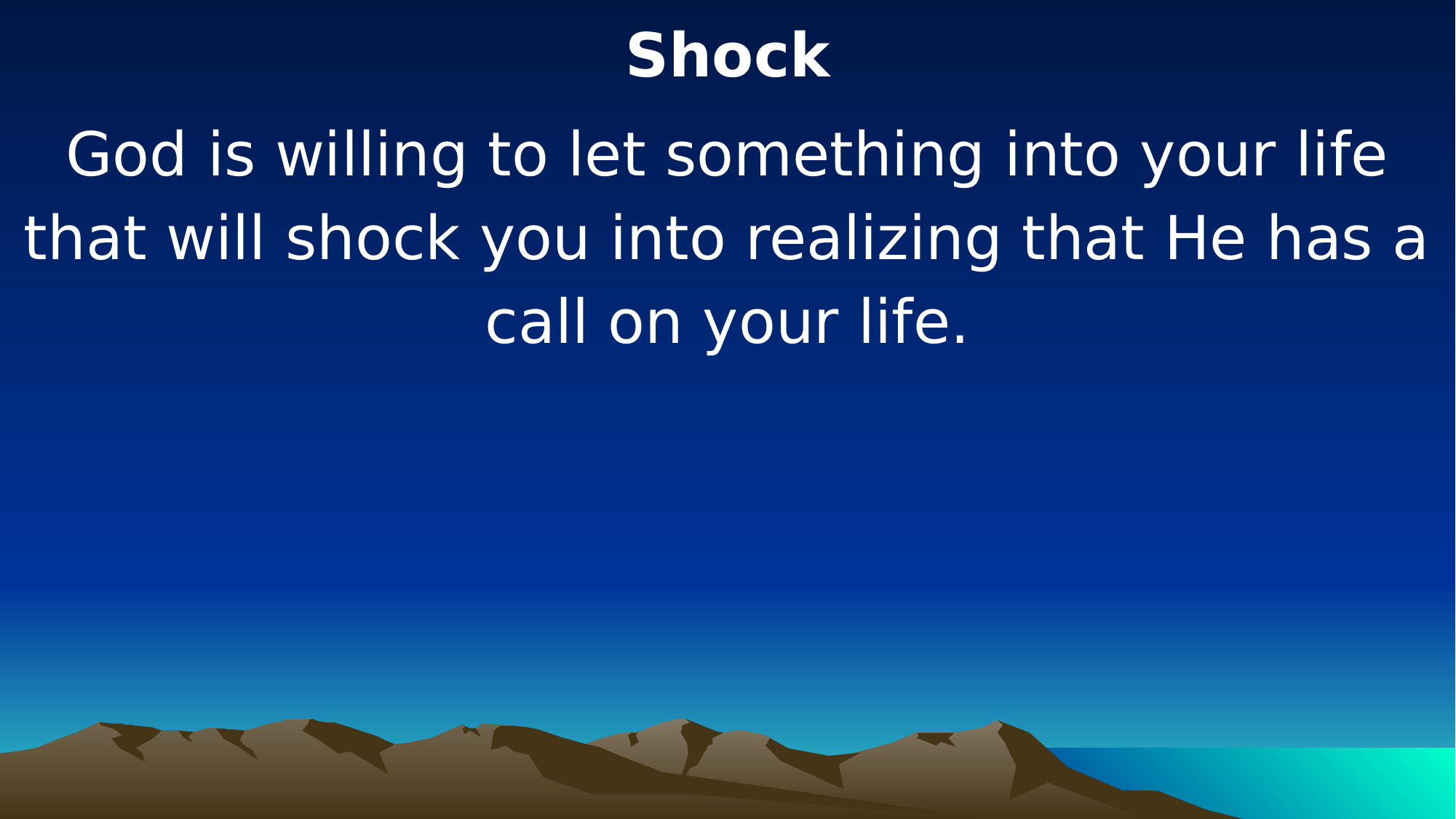

Shock
God is willing to let something into your life that will shock you into realizing that He has a call on your life.